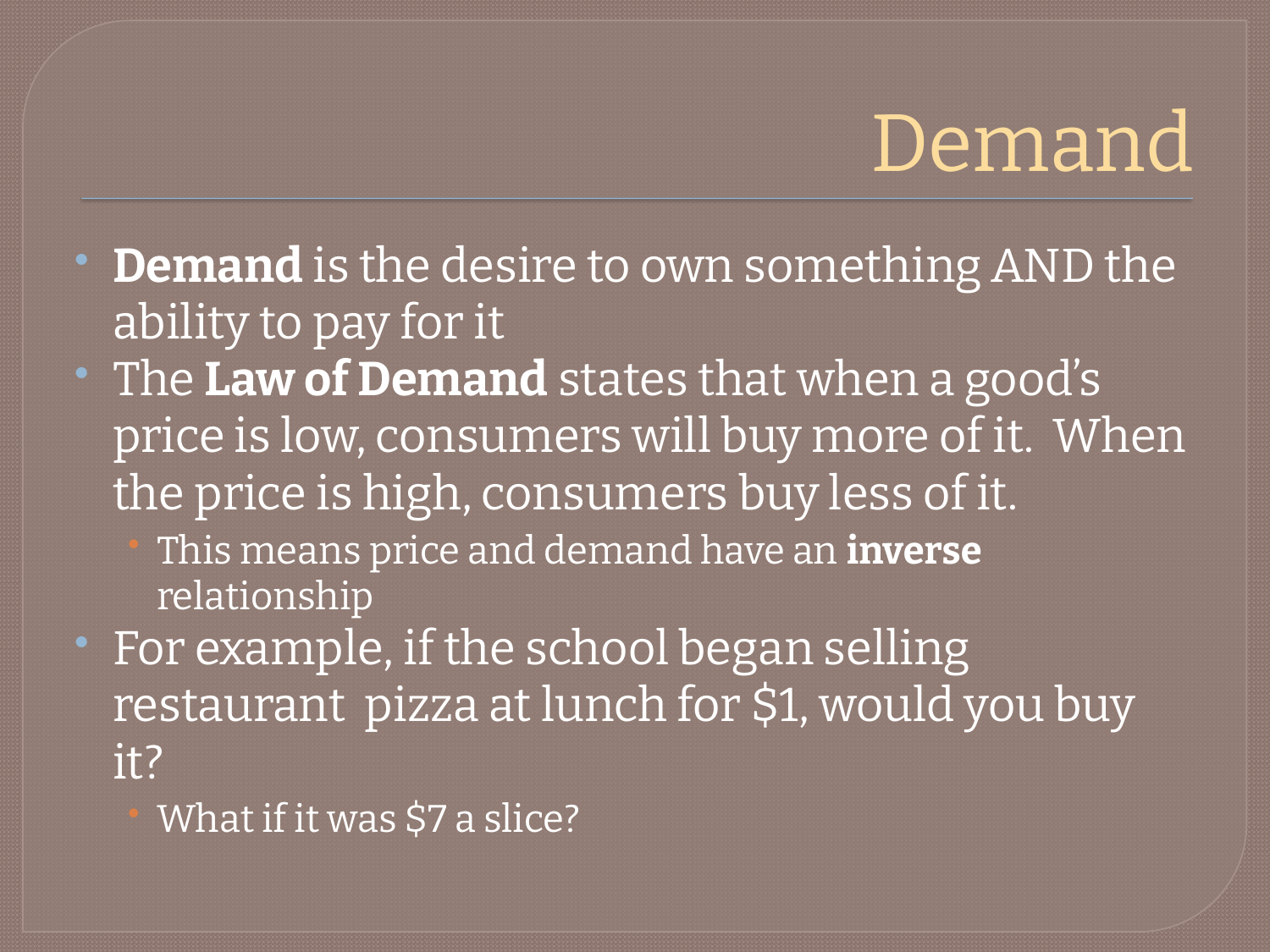

# Demand
Demand is the desire to own something AND the ability to pay for it
The Law of Demand states that when a good’s price is low, consumers will buy more of it.  When the price is high, consumers buy less of it.
This means price and demand have an inverse relationship
For example, if the school began selling restaurant  pizza at lunch for $1, would you buy it?
What if it was $7 a slice?